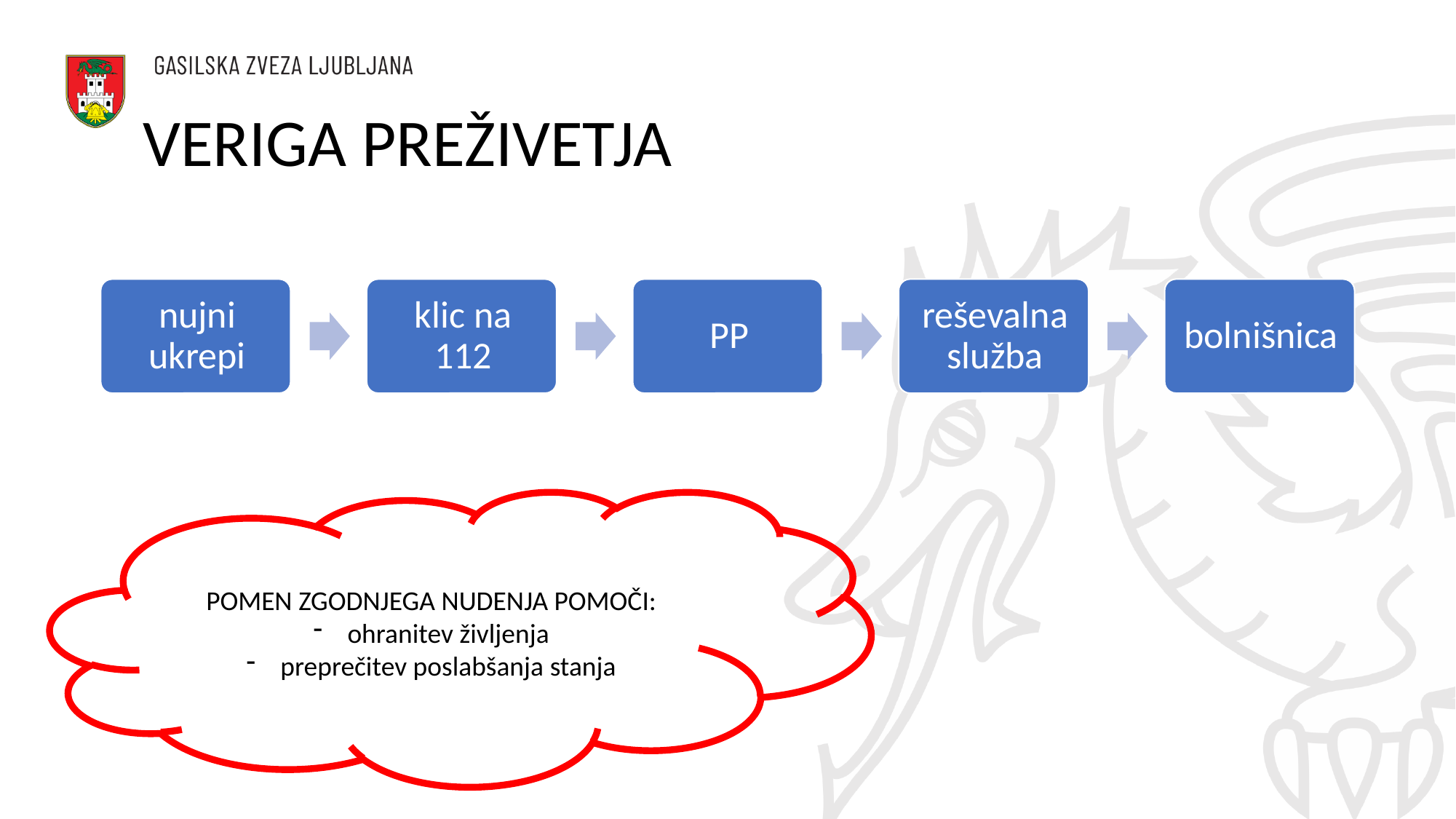

# VERIGA PREŽIVETJA
nujni ukrepi

klic na 112

PP

reševalna služba

bolnišnica
POMEN ZGODNJEGA NUDENJA POMOČI:
ohranitev življenja
preprečitev poslabšanja stanja